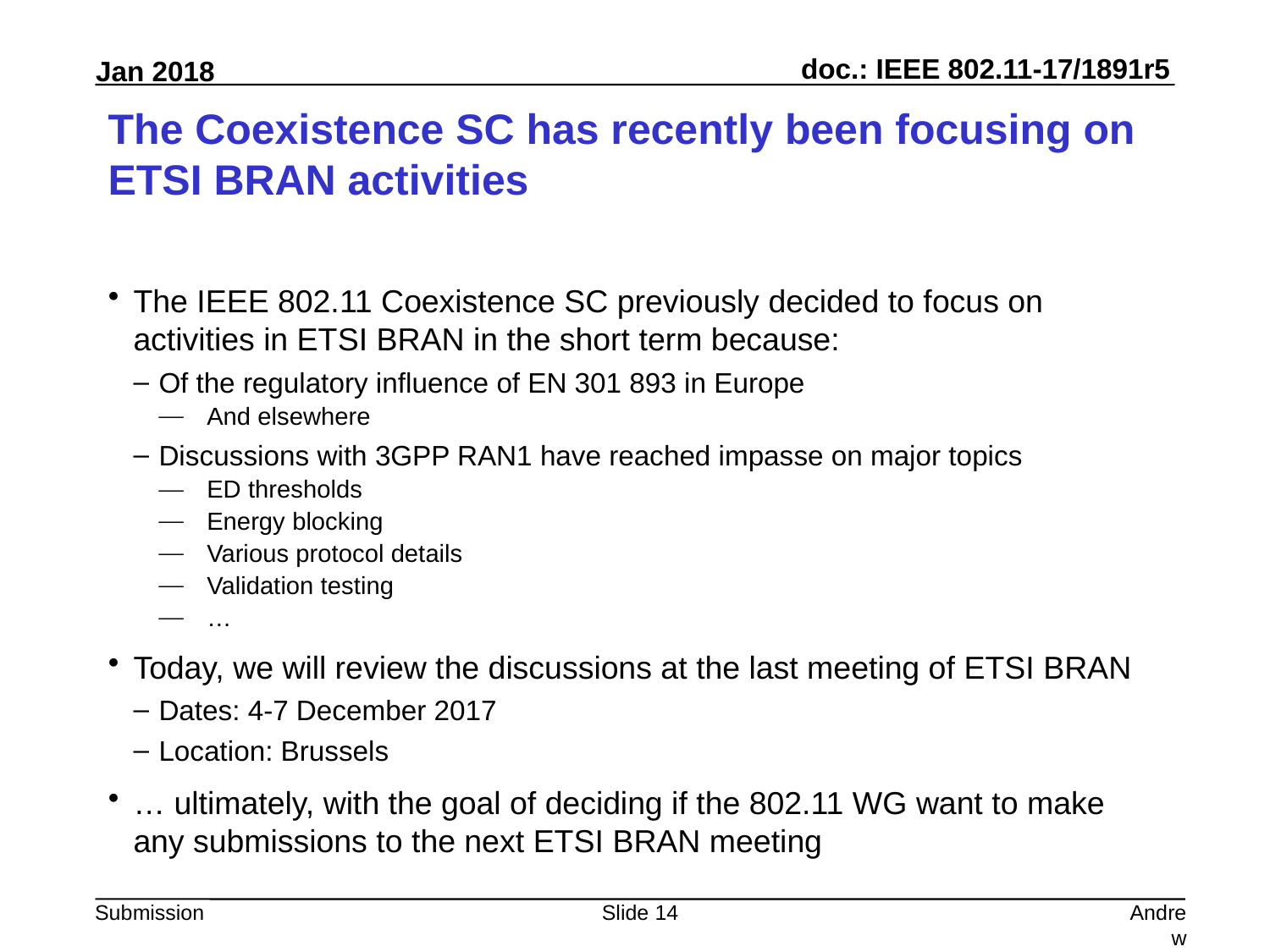

# The Coexistence SC has recently been focusing on ETSI BRAN activities
The IEEE 802.11 Coexistence SC previously decided to focus on activities in ETSI BRAN in the short term because:
Of the regulatory influence of EN 301 893 in Europe
And elsewhere
Discussions with 3GPP RAN1 have reached impasse on major topics
ED thresholds
Energy blocking
Various protocol details
Validation testing
…
Today, we will review the discussions at the last meeting of ETSI BRAN
Dates: 4-7 December 2017
Location: Brussels
… ultimately, with the goal of deciding if the 802.11 WG want to make any submissions to the next ETSI BRAN meeting

Slide 14
Andrew Myles, Cisco